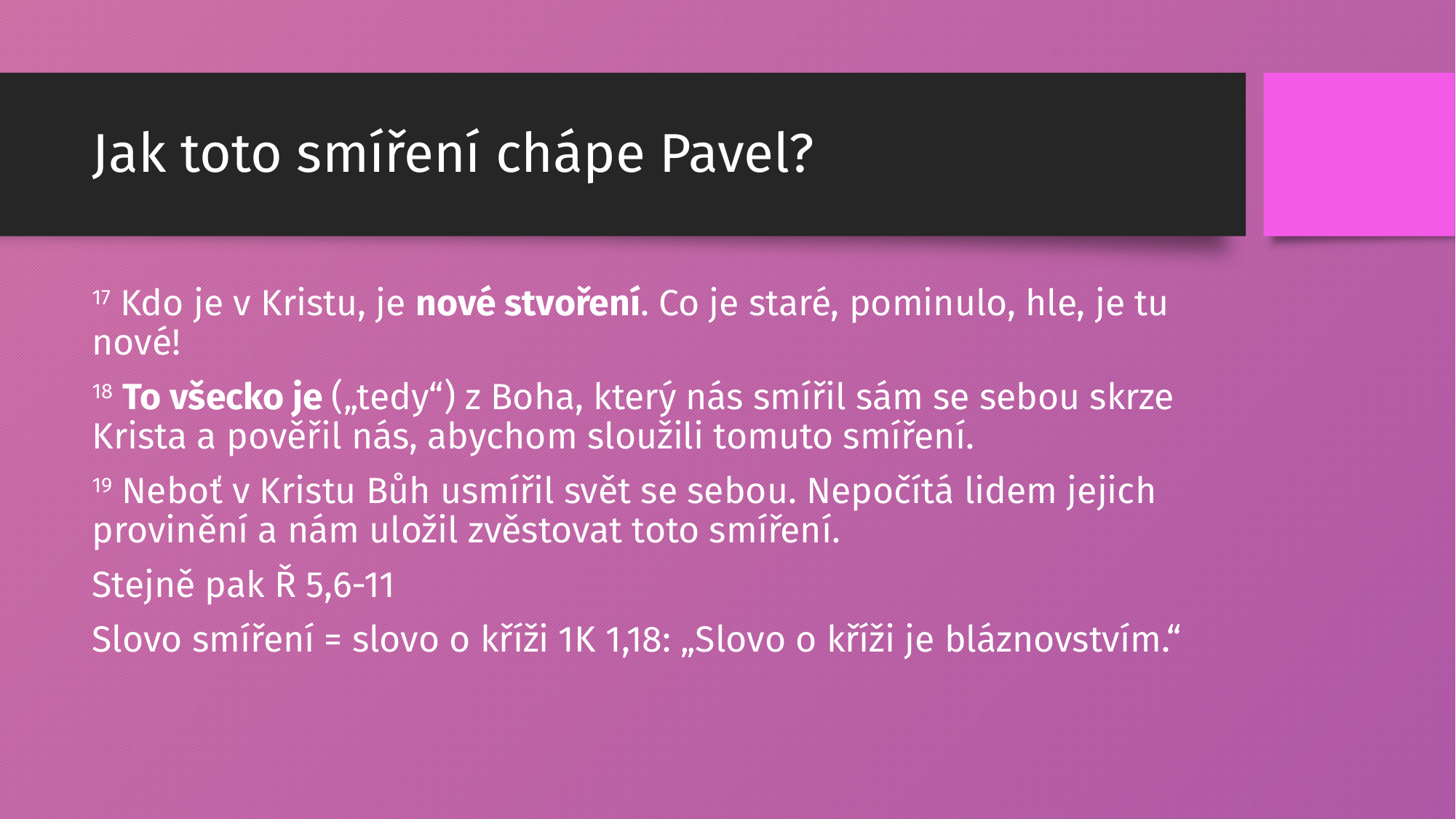

# Jak toto smíření chápe Pavel?
17 Kdo je v Kristu, je nové stvoření. Co je staré, pominulo, hle, je tu nové!
18 To všecko je („tedy“) z Boha, který nás smířil sám se sebou skrze Krista a pověřil nás, abychom sloužili tomuto smíření.
19 Neboť v Kristu Bůh usmířil svět se sebou. Nepočítá lidem jejich provinění a nám uložil zvěstovat toto smíření.
Stejně pak Ř 5,6-11
Slovo smíření = slovo o kříži 1K 1,18: „Slovo o kříži je bláznovstvím.“